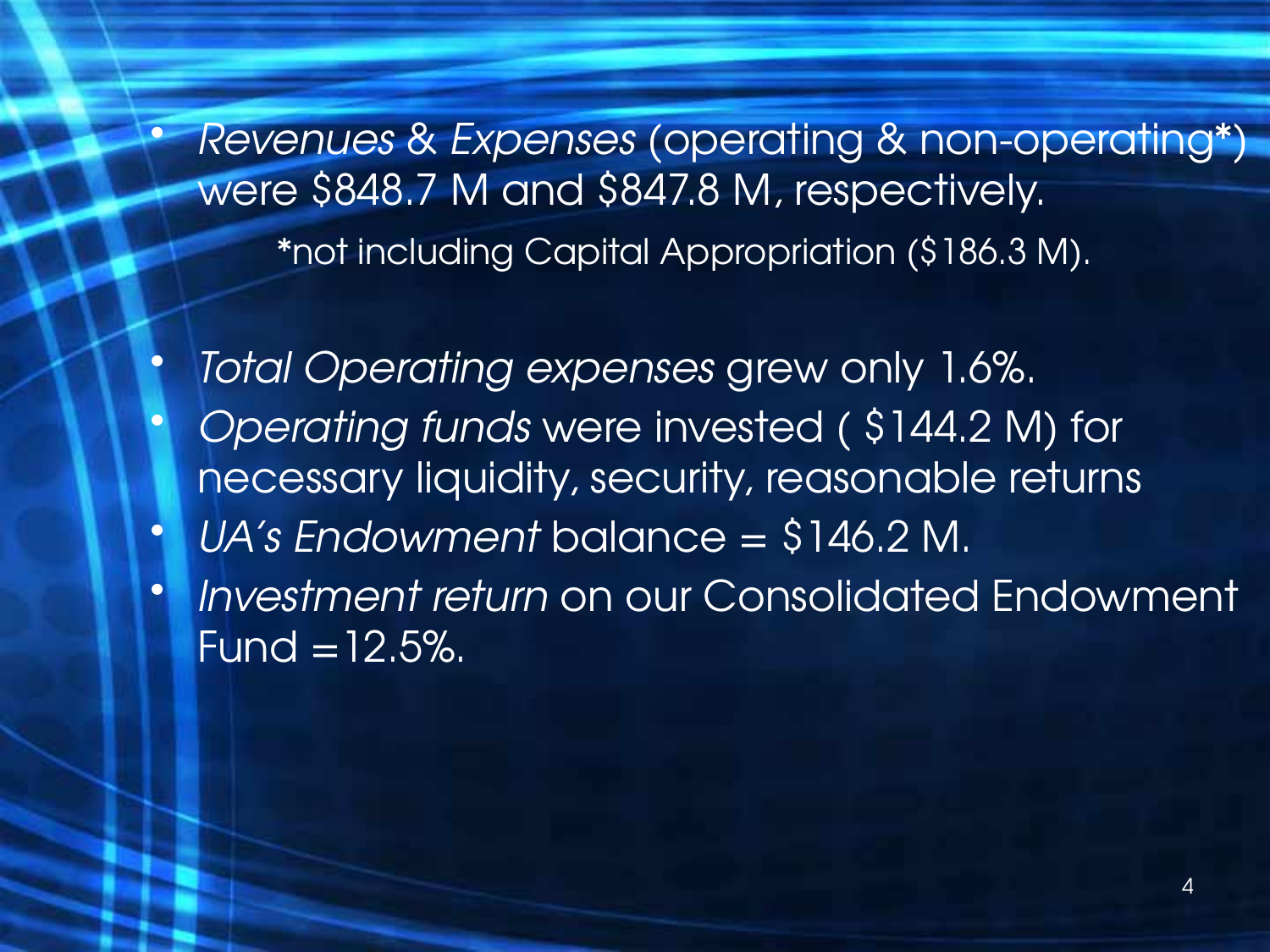

Revenues & Expenses (operating & non-operating*) were $848.7 M and $847.8 M, respectively.
 	*not including Capital Appropriation ($186.3 M).

Total Operating expenses grew only 1.6%.
Operating funds were invested ( $144.2 M) for necessary liquidity, security, reasonable returns
UA’s Endowment balance = $146.2 M.
Investment return on our Consolidated Endowment Fund =12.5%.

4